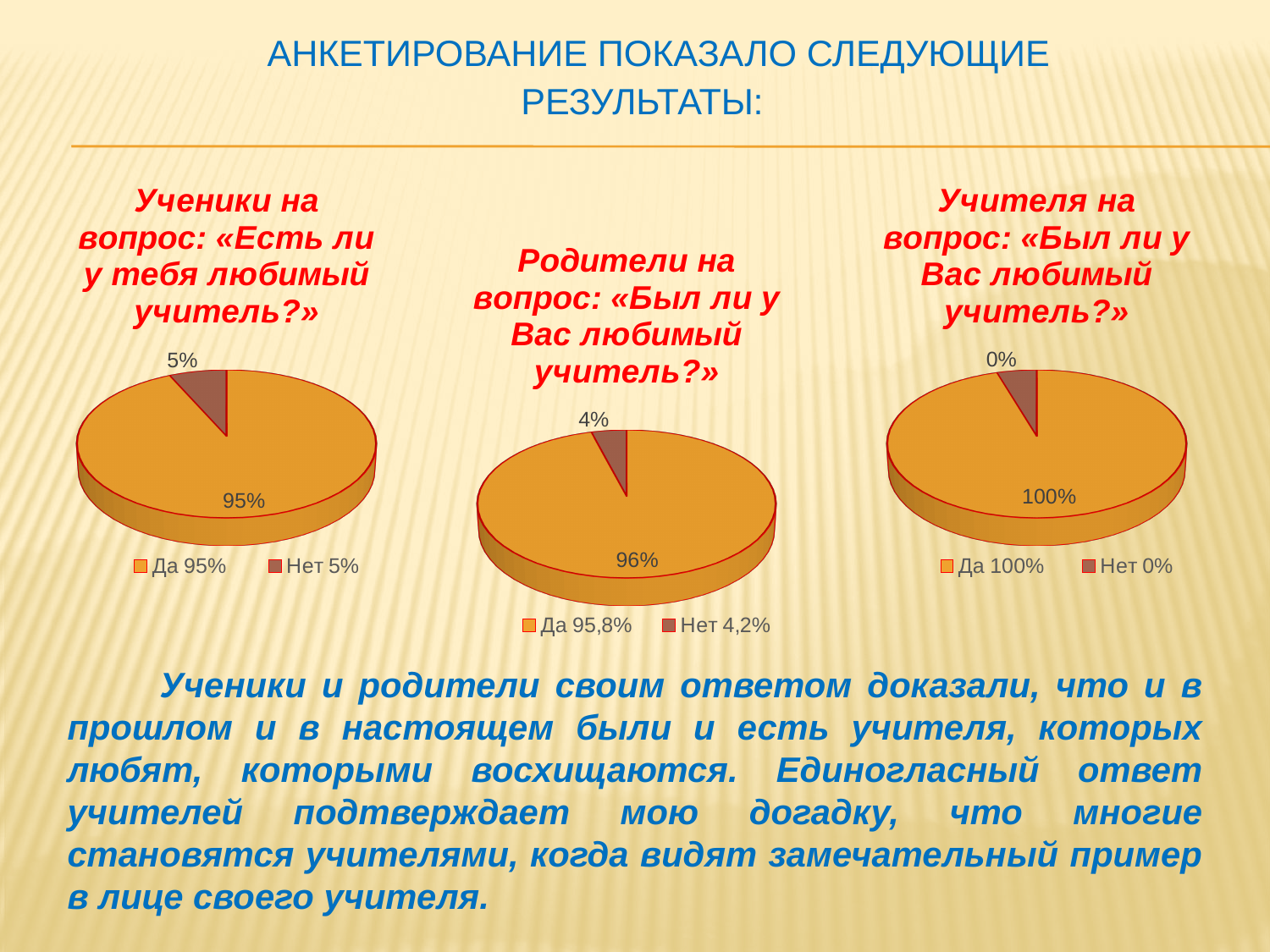

# Анкетирование показало следующие результаты:

[unsupported chart]

[unsupported chart]

[unsupported chart]

      Ученики и родители своим ответом доказали, что и в прошлом и в настоящем были и есть учителя, которых любят, которыми восхищаются. Единогласный ответ учителей подтверждает мою догадку, что многие становятся учителями, когда видят замечательный пример в лице своего учителя.